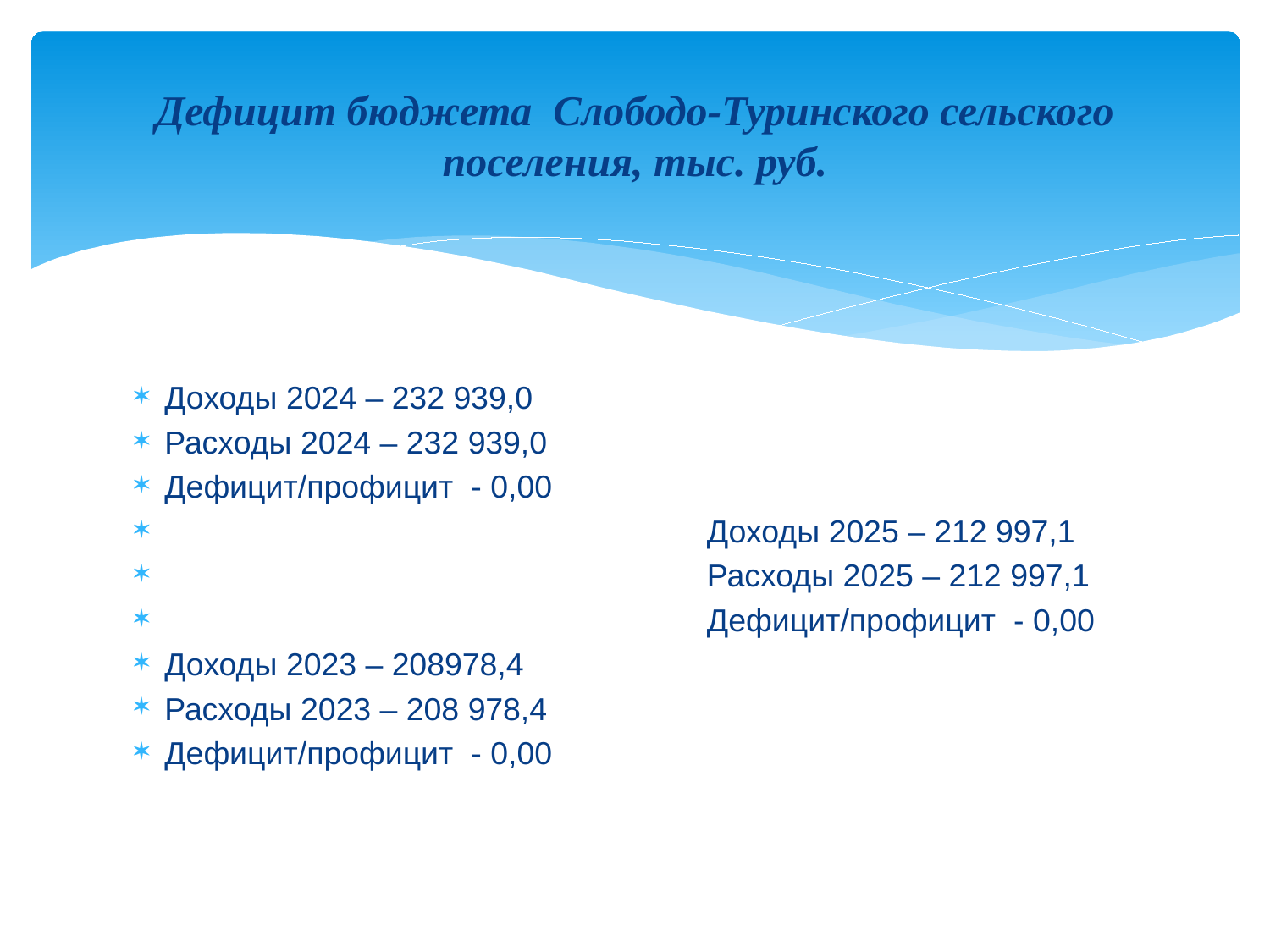

# Дефицит бюджета  Слободо-Туринского сельского поселения, тыс. руб.
Доходы 2024 – 232 939,0
Расходы 2024 – 232 939,0
Дефицит/профицит  - 0,00
                                                             Доходы 2025 – 212 997,1
                                                             Расходы 2025 – 212 997,1
                                                             Дефицит/профицит  - 0,00
Доходы 2023 – 208978,4
Расходы 2023 – 208 978,4
Дефицит/профицит  - 0,00